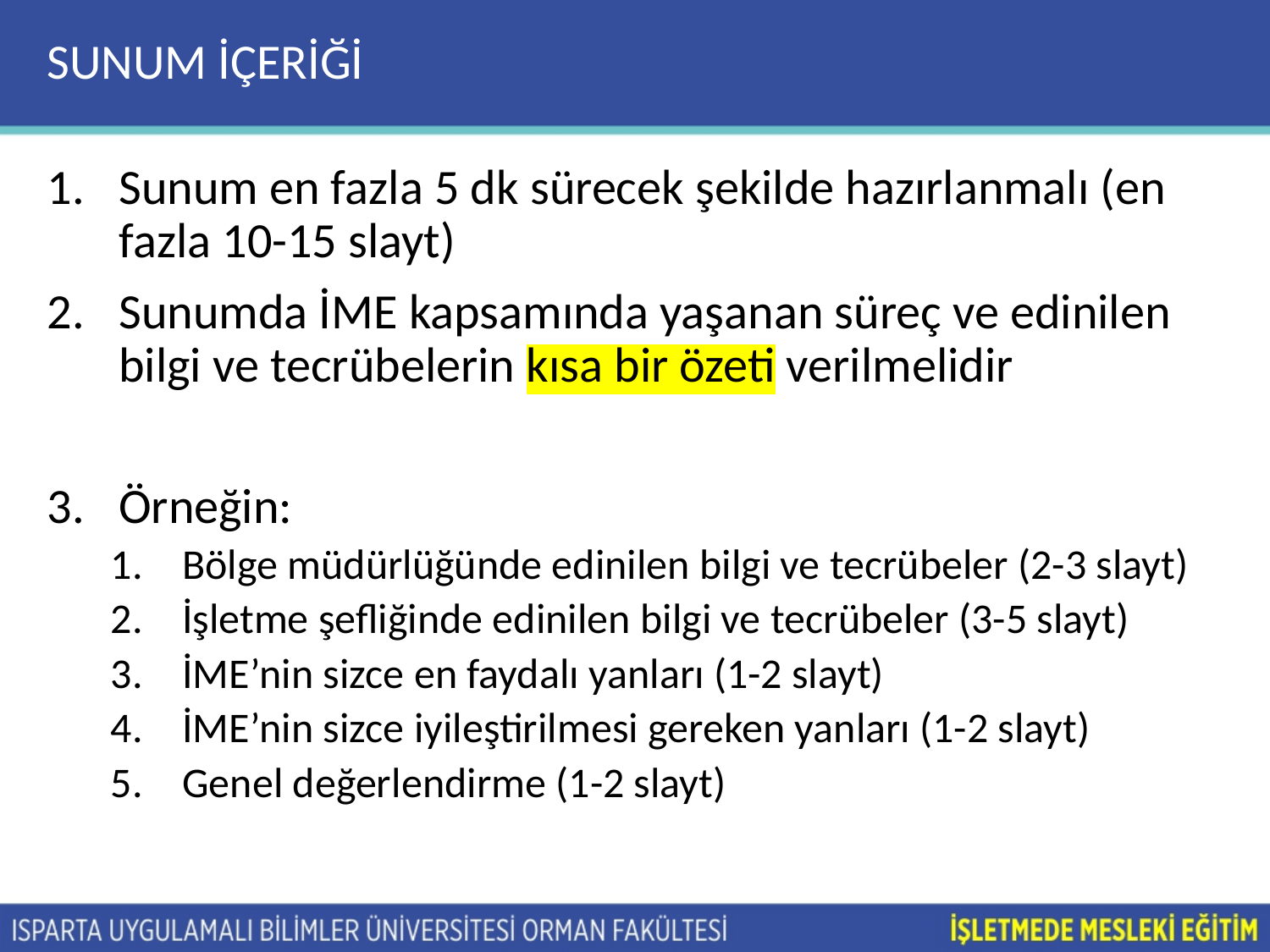

# SUNUM İÇERİĞİ
Sunum en fazla 5 dk sürecek şekilde hazırlanmalı (en fazla 10-15 slayt)
Sunumda İME kapsamında yaşanan süreç ve edinilen bilgi ve tecrübelerin kısa bir özeti verilmelidir

Örneğin:
Bölge müdürlüğünde edinilen bilgi ve tecrübeler (2-3 slayt)
İşletme şefliğinde edinilen bilgi ve tecrübeler (3-5 slayt)
İME’nin sizce en faydalı yanları (1-2 slayt)
İME’nin sizce iyileştirilmesi gereken yanları (1-2 slayt)
Genel değerlendirme (1-2 slayt)